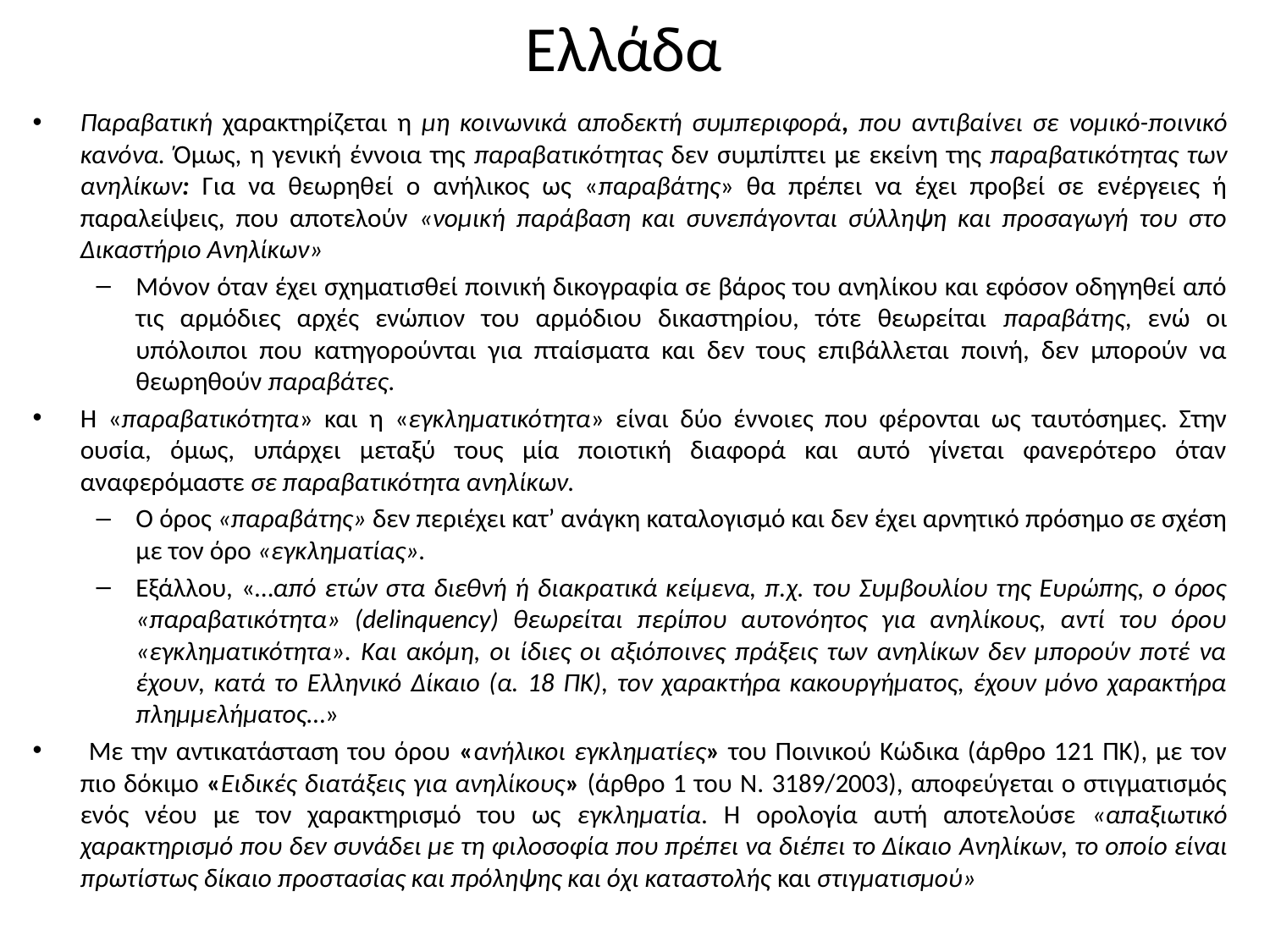

# Ελλάδα
Παραβατική χαρακτηρίζεται η μη κοινωνικά αποδεκτή συμπεριφορά, που αντιβαίνει σε νομικό-ποινικό κανόνα. Όμως, η γενική έννοια της παραβατικότητας δεν συμπίπτει με εκείνη της παραβατικότητας των ανηλίκων: Για να θεωρηθεί ο ανήλικος ως «παραβάτης» θα πρέπει να έχει προβεί σε ενέργειες ή παραλείψεις, που αποτελούν «νομική παράβαση και συνεπάγονται σύλληψη και προσαγωγή του στο Δικαστήριο Ανηλίκων»
Μόνον όταν έχει σχηματισθεί ποινική δικογραφία σε βάρος του ανηλίκου και εφόσον οδηγηθεί από τις αρμόδιες αρχές ενώπιον του αρμόδιου δικαστηρίου, τότε θεωρείται παραβάτης, ενώ οι υπόλοιποι που κατηγορούνται για πταίσματα και δεν τους επιβάλλεται ποινή, δεν μπορούν να θεωρηθούν παραβάτες.
Η «παραβατικότητα» και η «εγκληματικότητα» είναι δύο έννοιες που φέρονται ως ταυτόσημες. Στην ουσία, όμως, υπάρχει μεταξύ τους μία ποιοτική διαφορά και αυτό γίνεται φανερότερο όταν αναφερόμαστε σε παραβατικότητα ανηλίκων.
Ο όρος «παραβάτης» δεν περιέχει κατ’ ανάγκη καταλογισμό και δεν έχει αρνητικό πρόσημο σε σχέση με τον όρο «εγκληματίας».
Εξάλλου, «…από ετών στα διεθνή ή διακρατικά κείμενα, π.χ. του Συμβουλίου της Ευρώπης, ο όρος «παραβατικότητα» (delinquency) θεωρείται περίπου αυτονόητος για ανηλίκους, αντί του όρου «εγκληματικότητα». Και ακόμη, οι ίδιες οι αξιόποινες πράξεις των ανηλίκων δεν μπορούν ποτέ να έχουν, κατά το Ελληνικό Δίκαιο (α. 18 ΠΚ), τον χαρακτήρα κακουργήματος, έχουν μόνο χαρακτήρα πλημμελήματος…»
 Με την αντικατάσταση του όρου «ανήλικοι εγκληματίες» του Ποινικού Κώδικα (άρθρο 121 ΠΚ), με τον πιο δόκιμο «Ειδικές διατάξεις για ανηλίκους» (άρθρο 1 του Ν. 3189/2003), αποφεύγεται ο στιγματισμός ενός νέου με τον χαρακτηρισμό του ως εγκληματία. Η ορολογία αυτή αποτελούσε «απαξιωτικό χαρακτηρισμό που δεν συνάδει με τη φιλοσοφία που πρέπει να διέπει το Δίκαιο Ανηλίκων, το οποίο είναι πρωτίστως δίκαιο προστασίας και πρόληψης και όχι καταστολής και στιγματισμού»